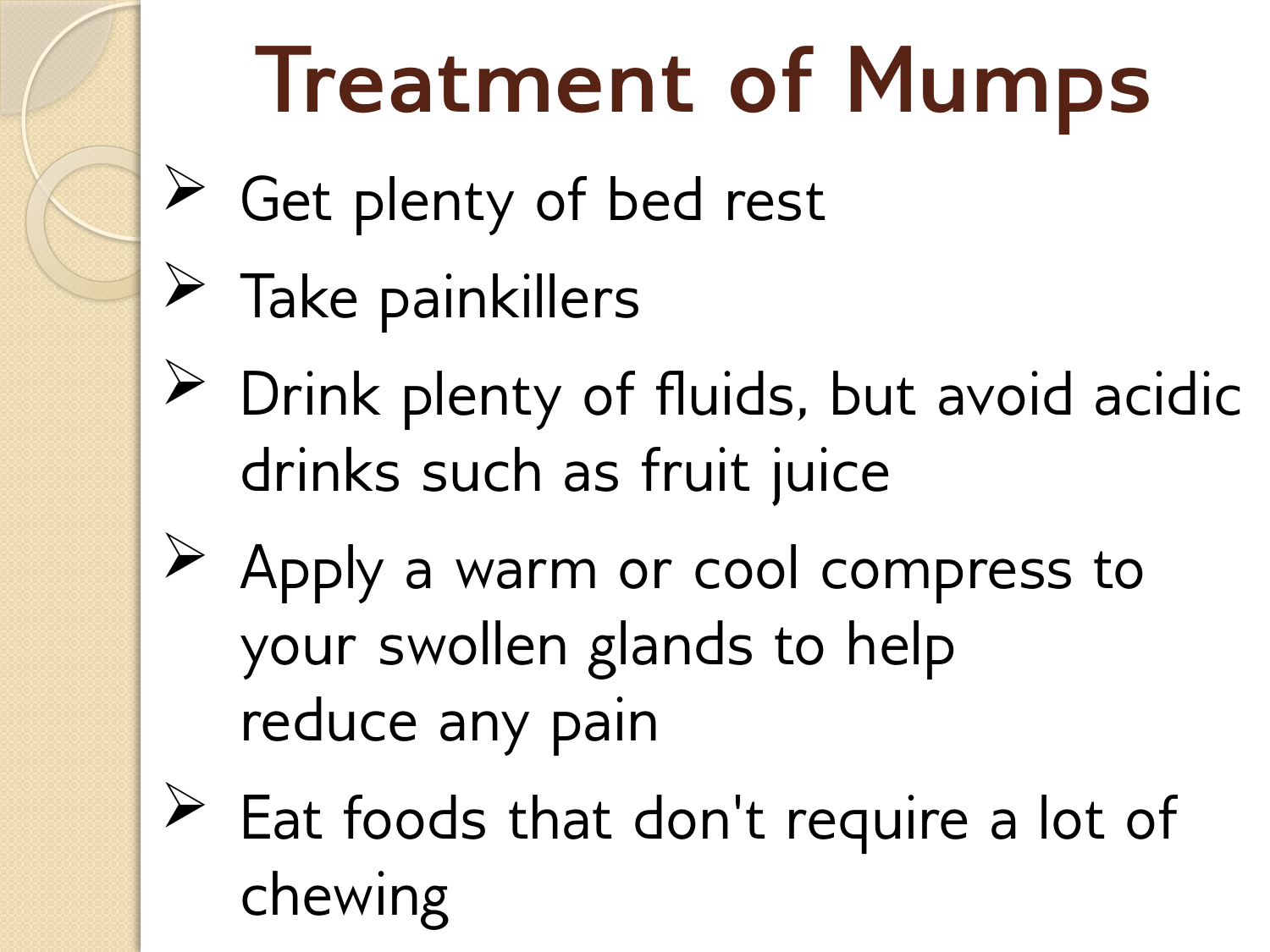

# Treatment of Mumps
Get plenty of bed rest
Take painkillers
Drink plenty of fluids, but avoid acidic drinks such as fruit juice
Apply a warm or cool compress to your swollen glands to help reduce any pain
Eat foods that don't require a lot of chewing